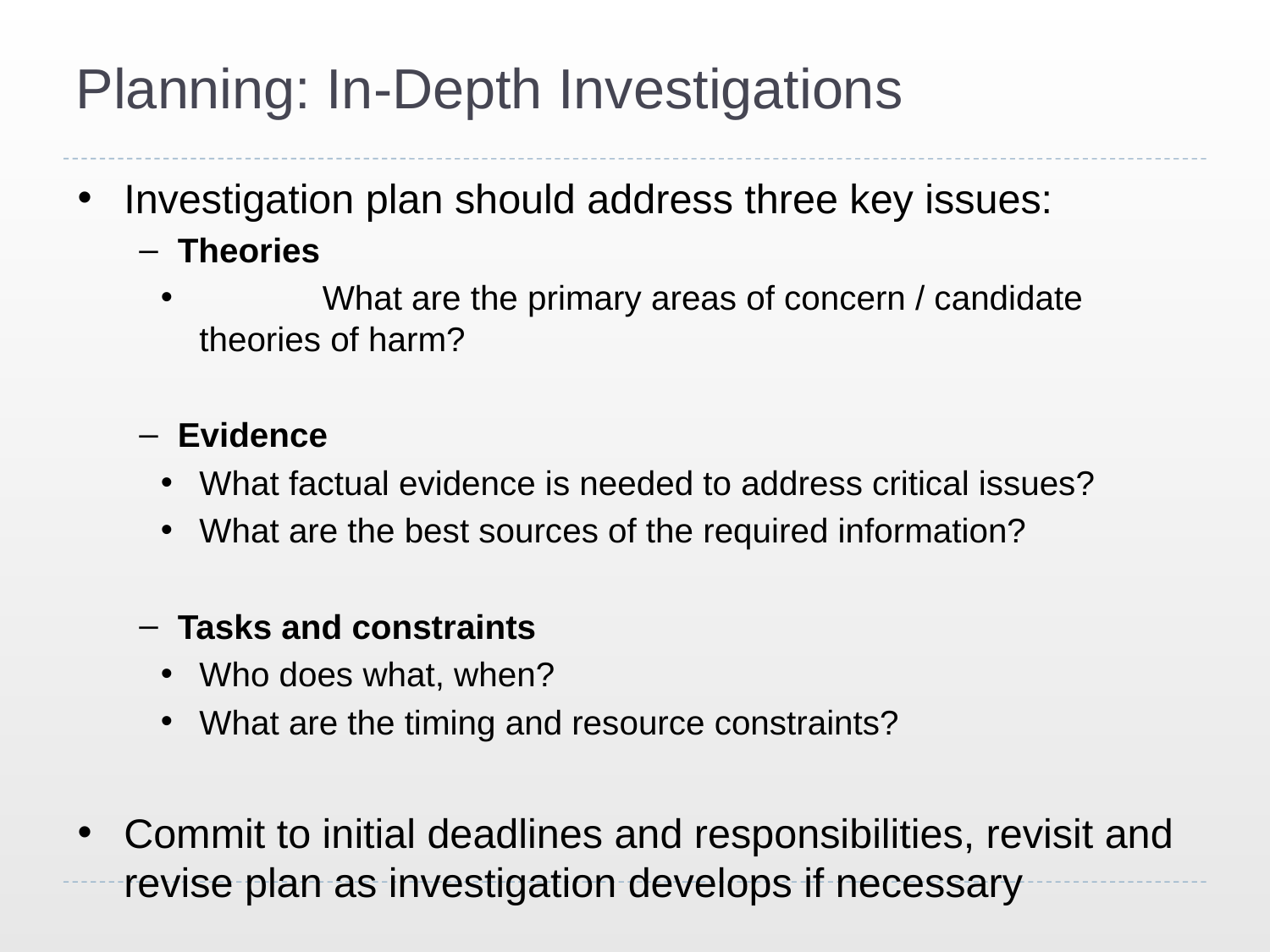

# Planning: In-Depth Investigations
Investigation plan should address three key issues:
Theories
	What are the primary areas of concern / candidate theories of harm?

Evidence
What factual evidence is needed to address critical issues?
What are the best sources of the required information?

Tasks and constraints
Who does what, when?
What are the timing and resource constraints?

Commit to initial deadlines and responsibilities, revisit and revise plan as investigation develops if necessary